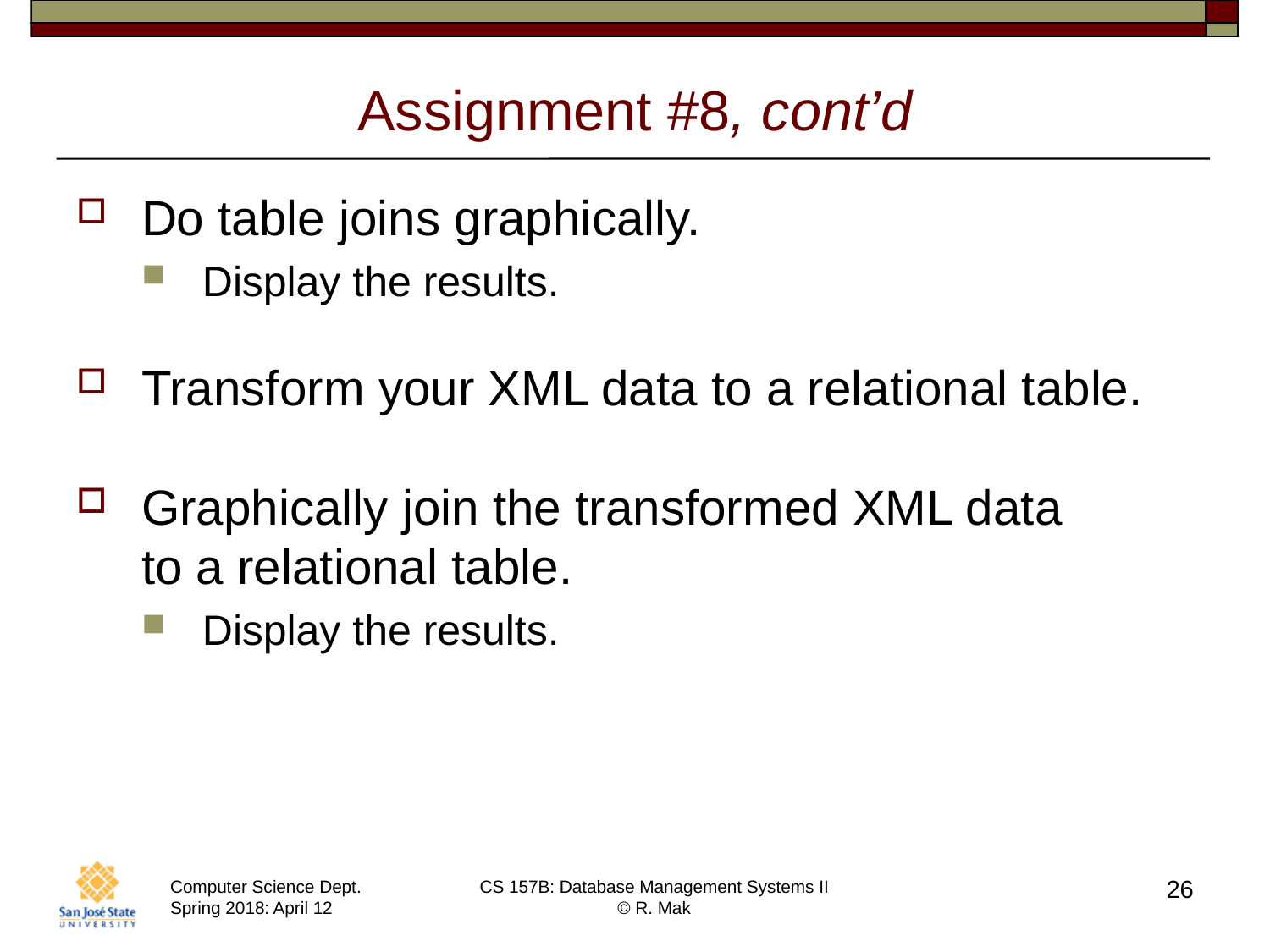

# Assignment #8, cont’d
Do table joins graphically.
Display the results.

Transform your XML data to a relational table.

Graphically join the transformed XML data
to a relational table.
Display the results.

26